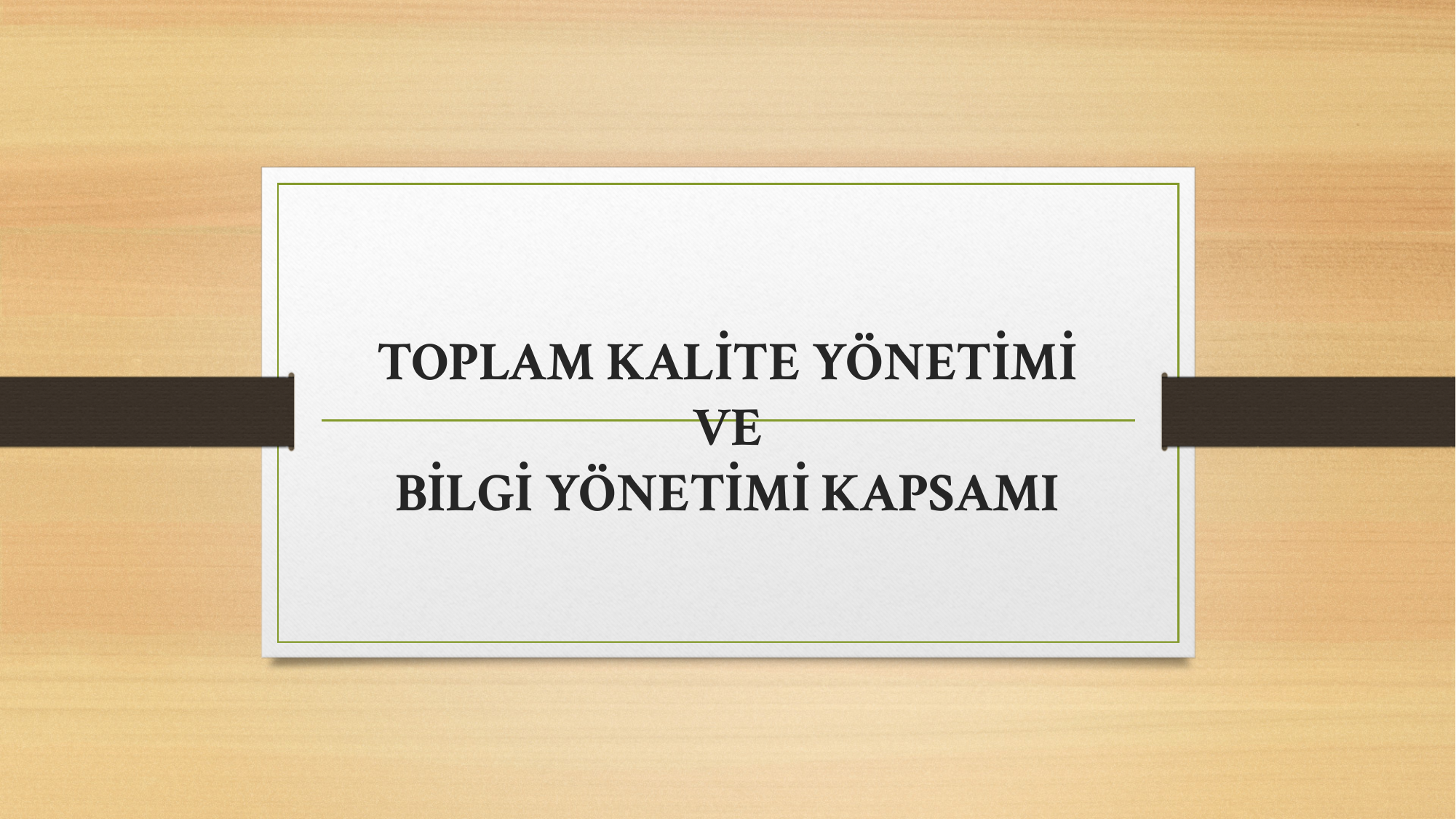

# TOPLAM KALİTE YÖNETİMİ VE BİLGİ YÖNETİMİ KAPSAMI